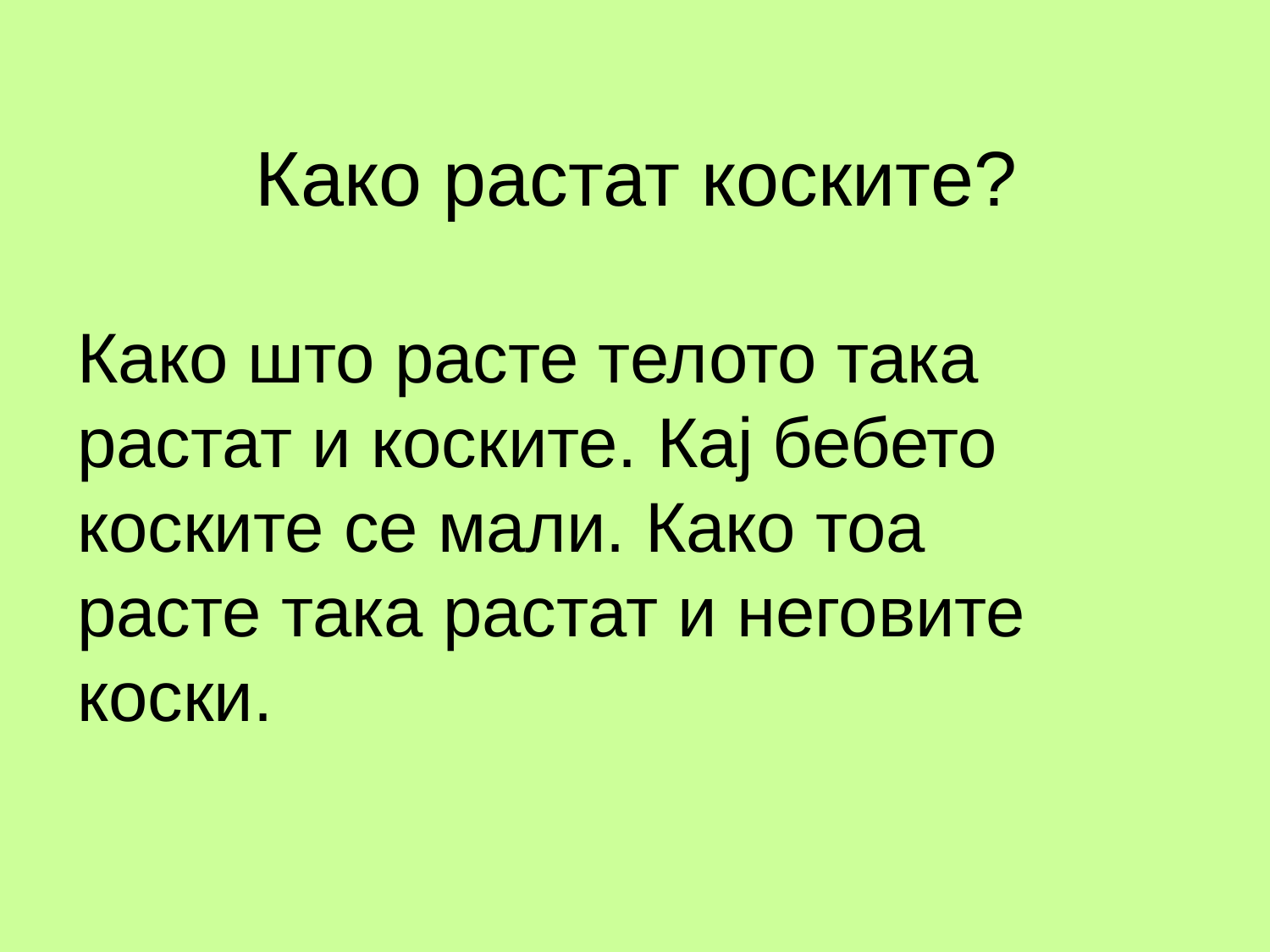

# Како растат коските?
Како што расте телото така растат и коските. Кај бебето коските се мали. Како тоа расте така растат и неговите коски.